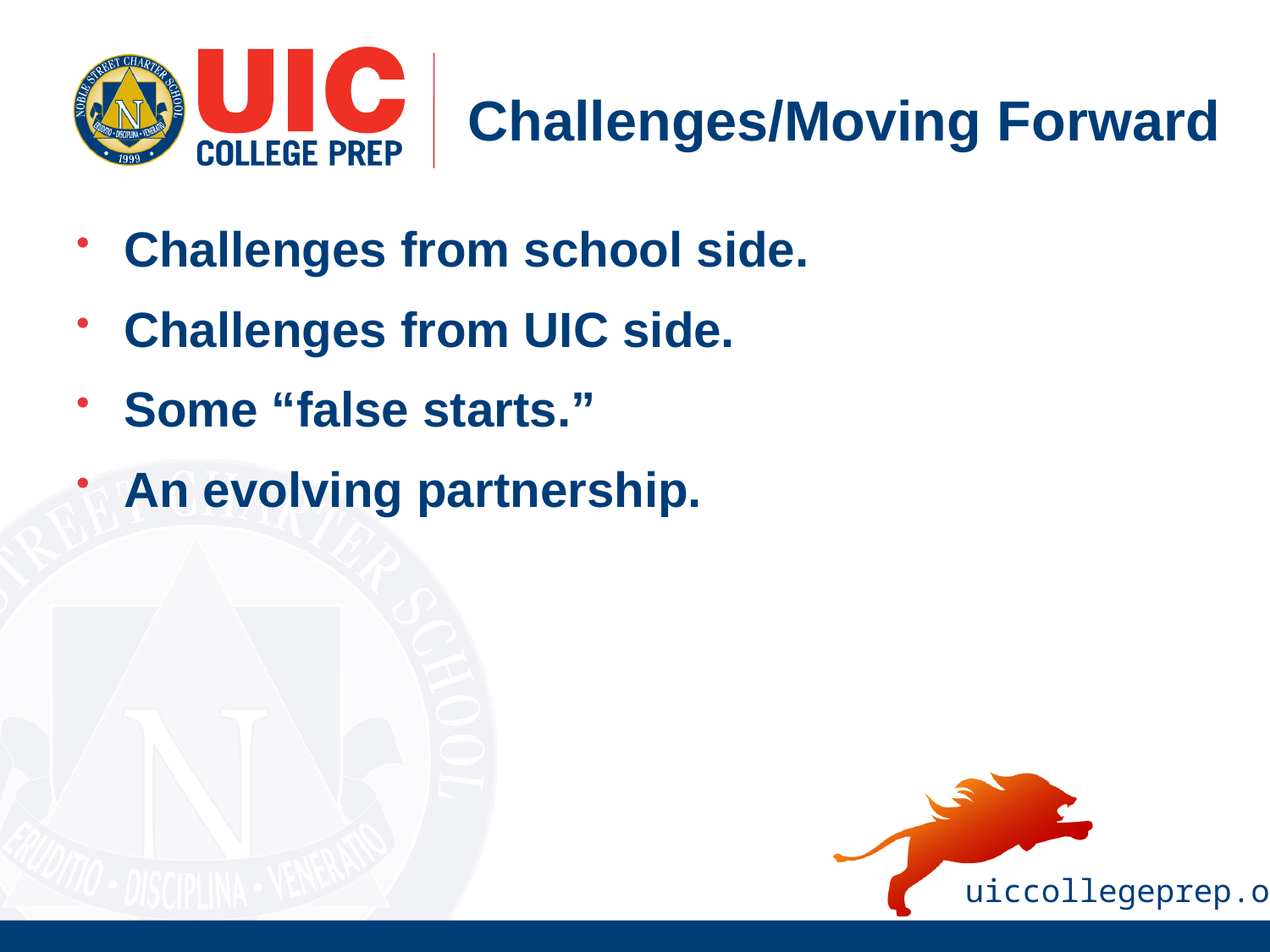

Challenges/Moving Forward
Challenges from school side.
Challenges from UIC side.
Some “false starts.”
An evolving partnership.